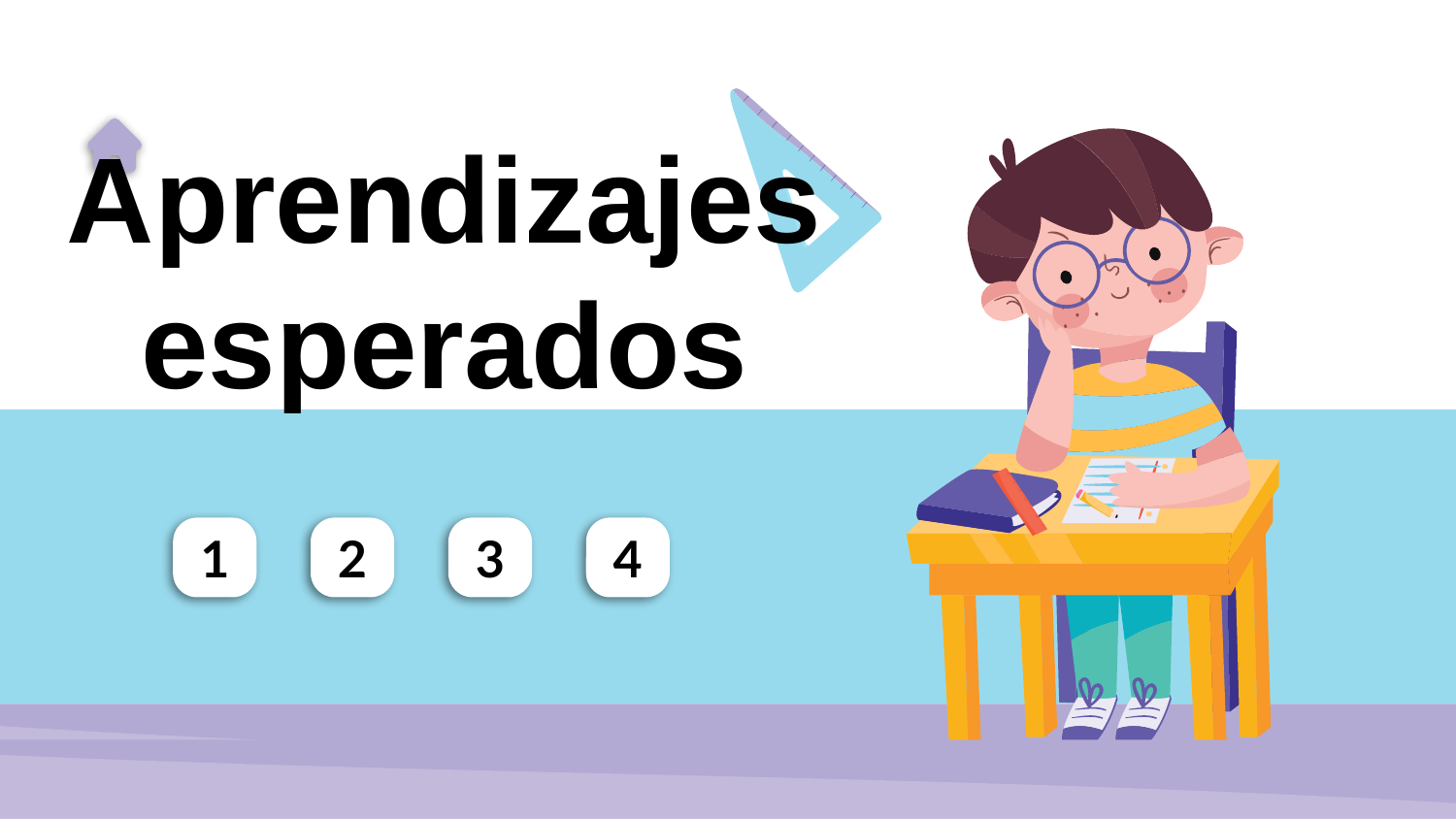

# Aprendizajes esperados
1
2
3
4